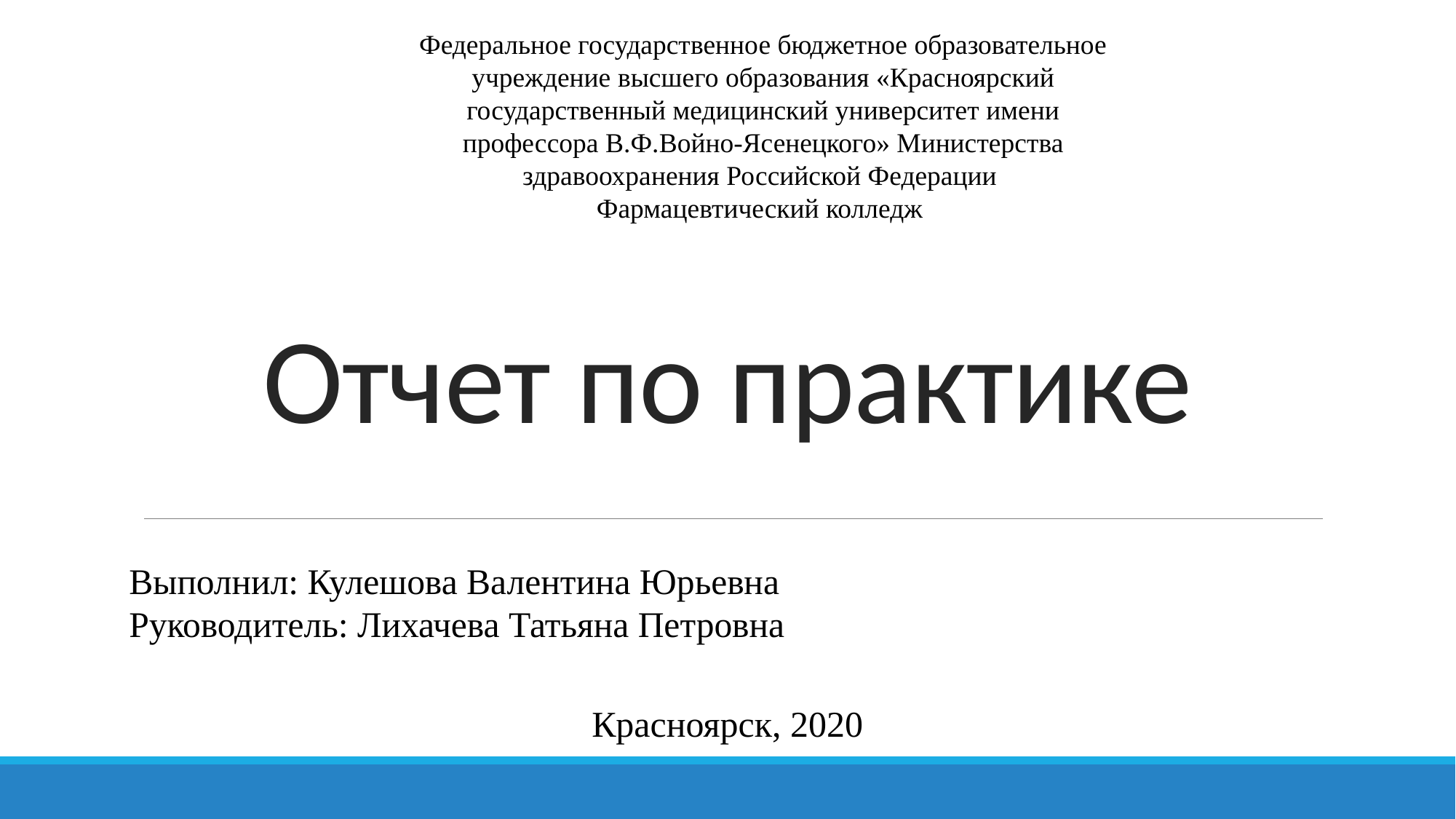

Федеральное государственное бюджетное образовательное учреждение высшего образования «Красноярский государственный медицинский университет имени профессора В.Ф.Войно-Ясенецкого» Министерства здравоохранения Российской Федерации  Фармацевтический колледж
# Отчет по практике
Выполнил: Кулешова Валентина Юрьевна
Руководитель: Лихачева Татьяна Петровна

Красноярск, 2020